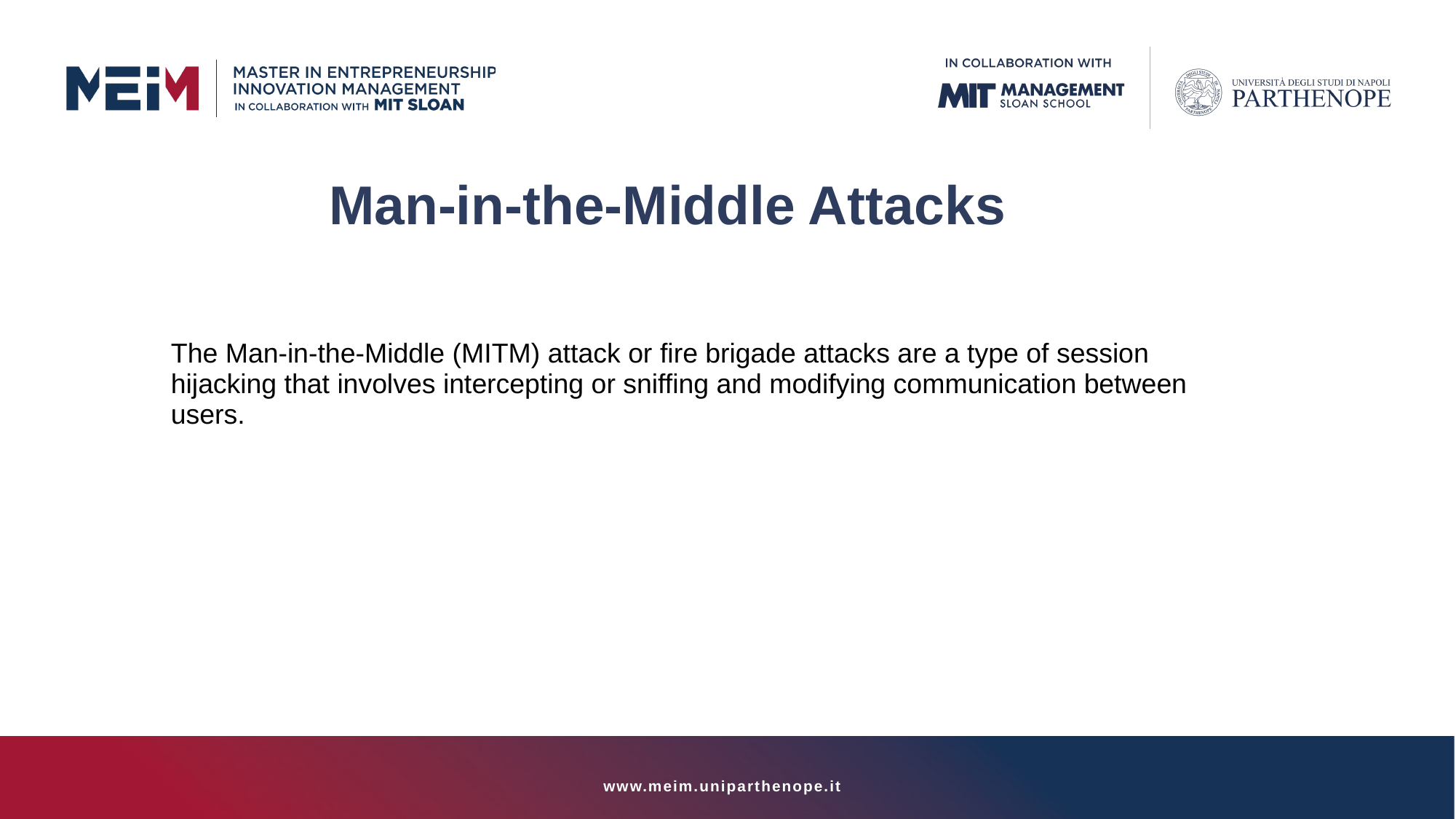

Man-in-the-Middle Attacks
The Man-in-the-Middle (MITM) attack or fire brigade attacks are a type of session hijacking that involves intercepting or sniffing and modifying communication between users.